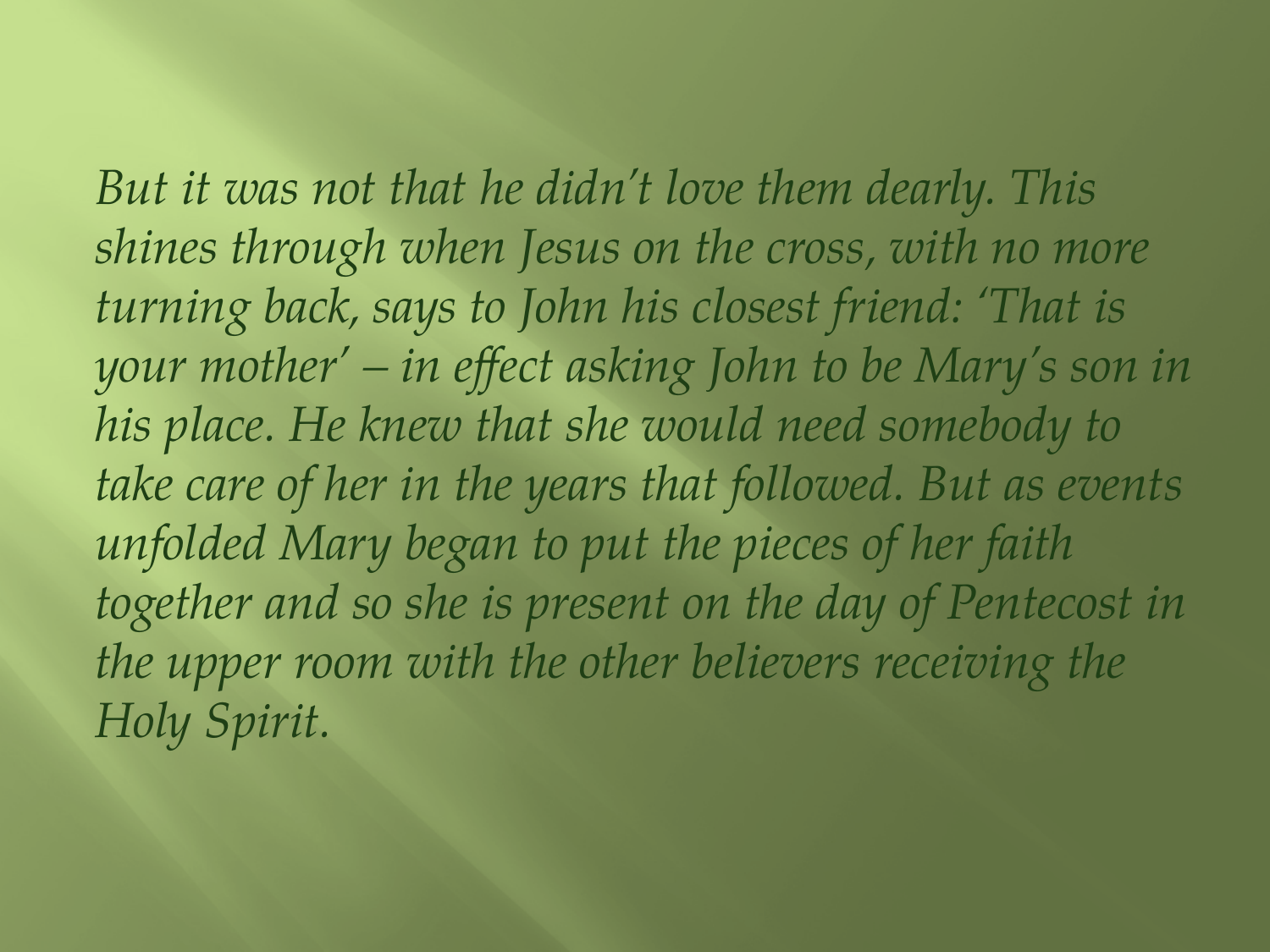

But it was not that he didn’t love them dearly. This shines through when Jesus on the cross, with no more turning back, says to John his closest friend: ‘That is your mother’ – in effect asking John to be Mary’s son in his place. He knew that she would need somebody to take care of her in the years that followed. But as events unfolded Mary began to put the pieces of her faith together and so she is present on the day of Pentecost in the upper room with the other believers receiving the Holy Spirit.